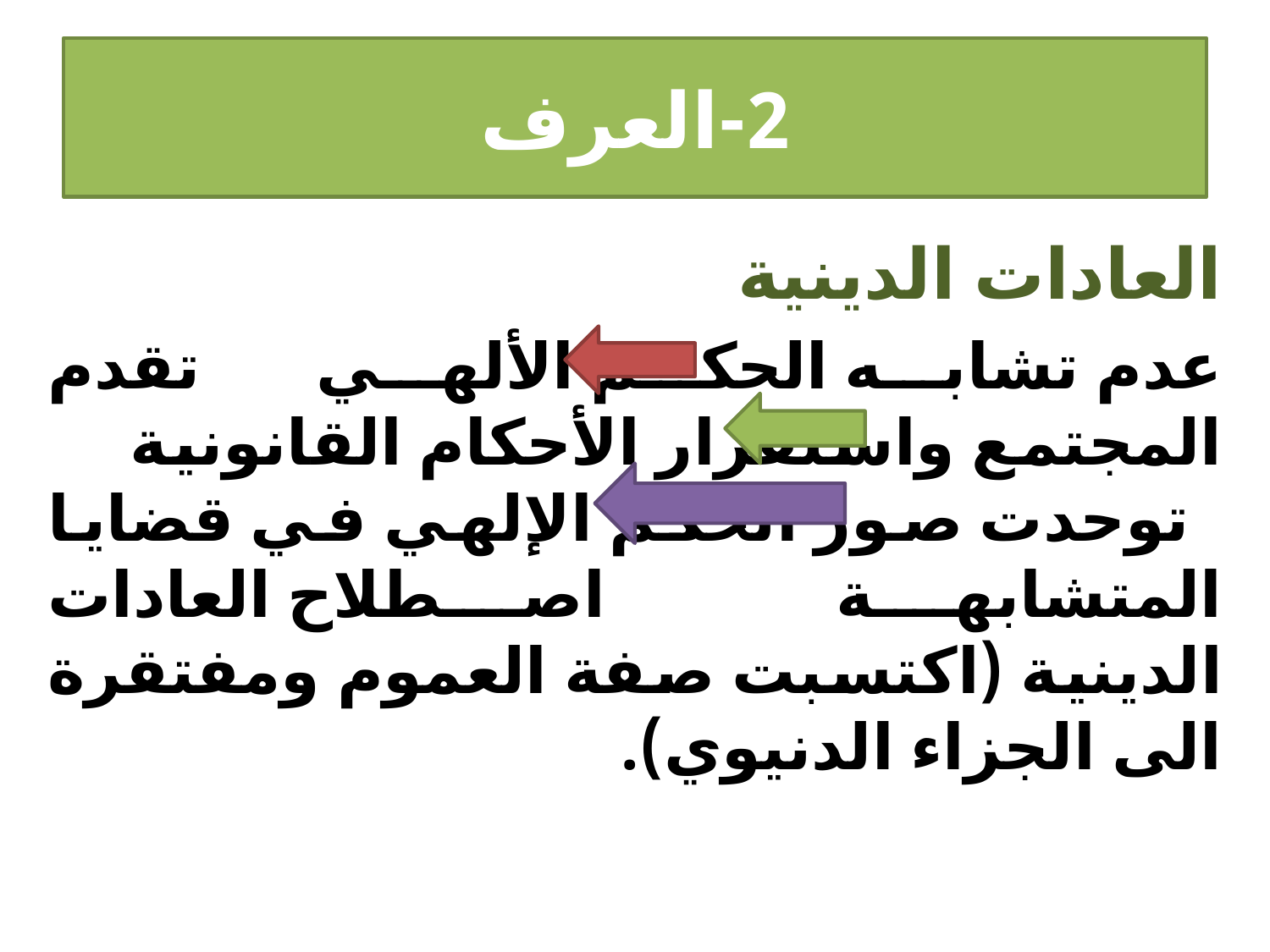

# 2-العرف
العادات الدينية
عدم تشابه الحكم الألهي       تقدم المجتمع واستقرار الأحكام القانونية        توحدت صور الحكم الإلهي في قضايا المتشابهة              اصطلاح العادات الدينية (اكتسبت صفة العموم ومفتقرة الى الجزاء الدنيوي).